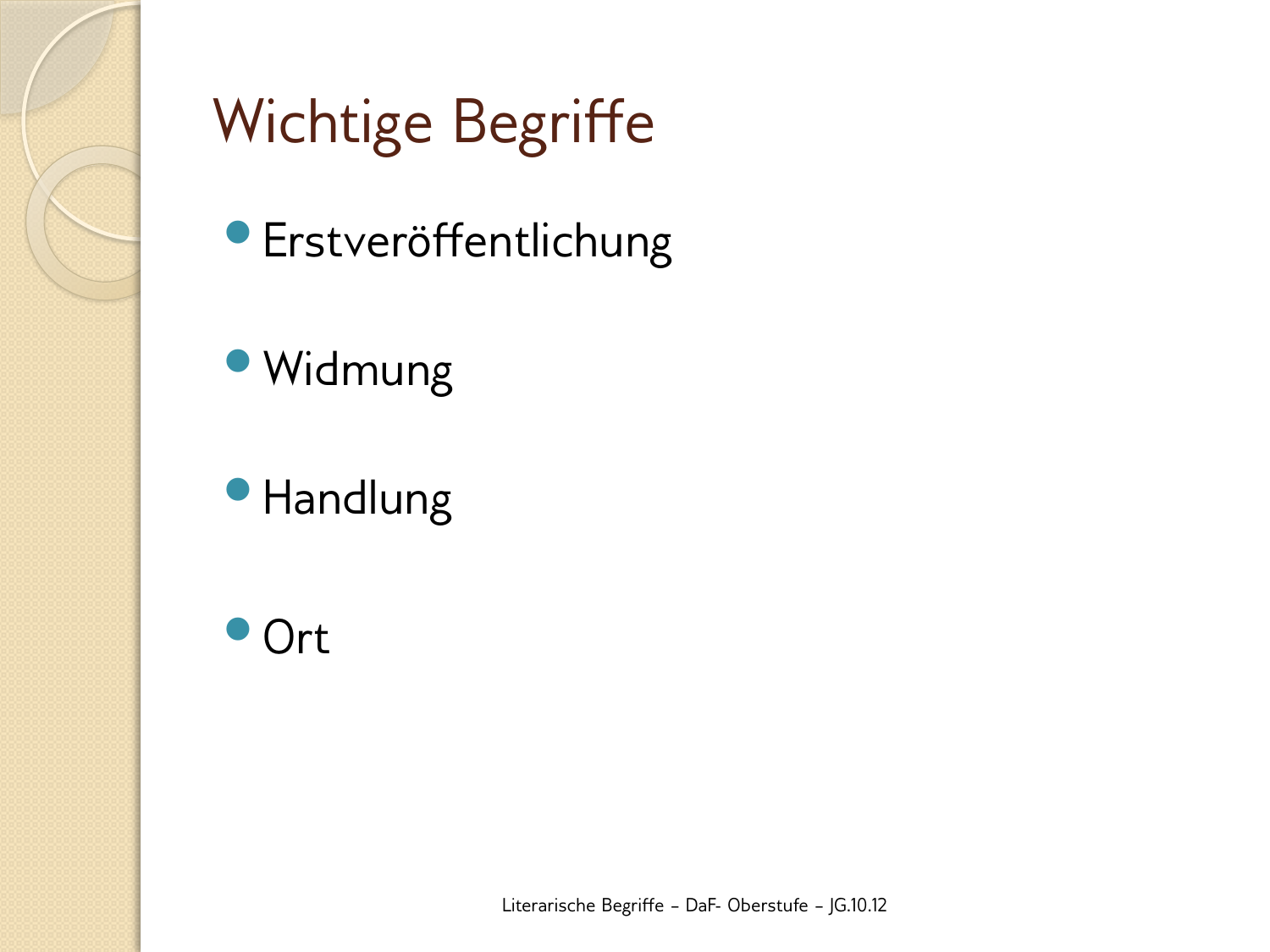

# Wichtige Begriffe
Erstveröffentlichung
Widmung
Handlung

Ort
Literarische Begriffe – DaF- Oberstufe – JG.10.12